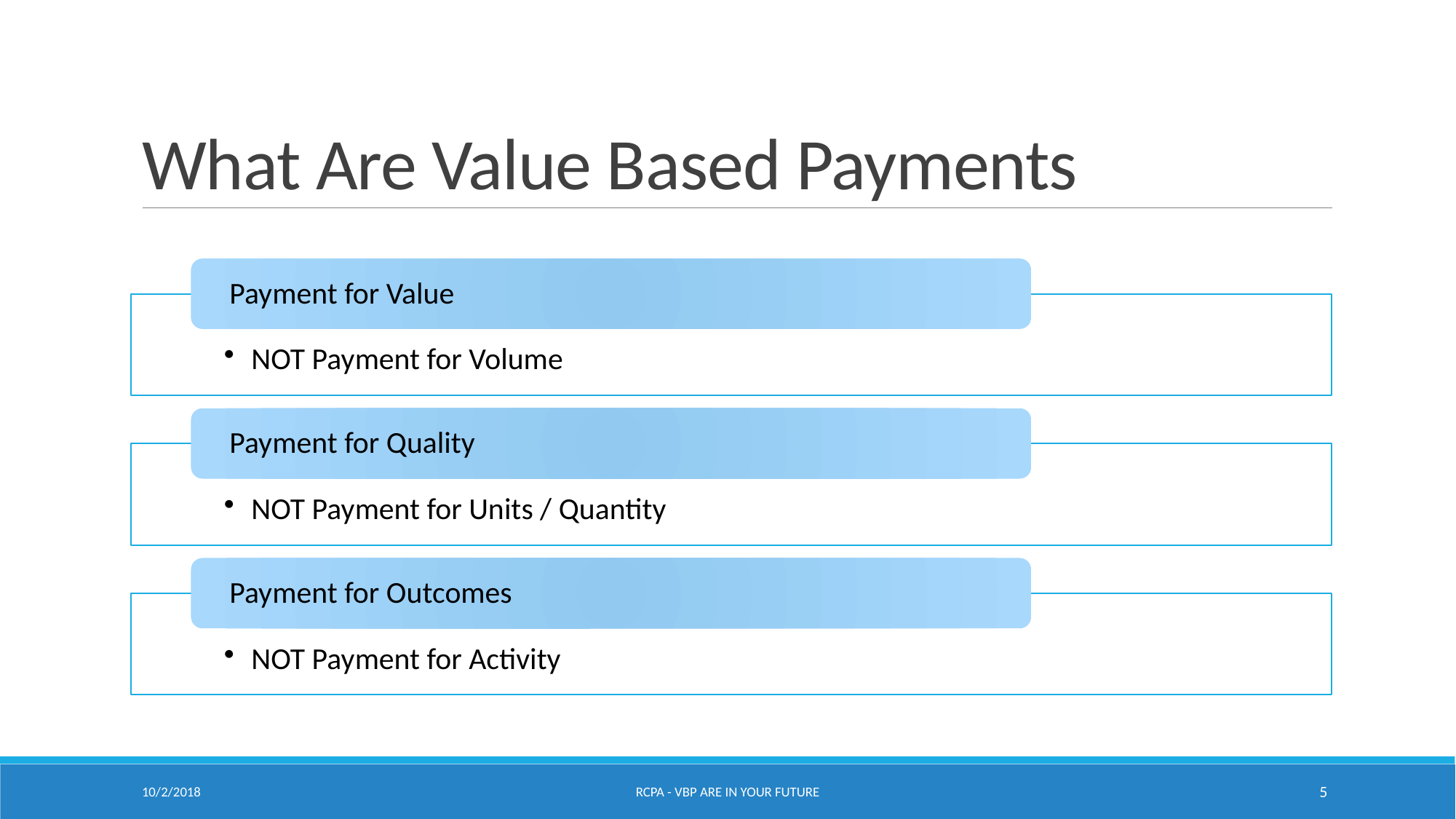

# What Are Value Based Payments
NOT Payment for Volume
Payment for Value
NOT Payment for Units / Quantity
Payment for Quality
NOT Payment for Activity
Payment for Outcomes
10/2/2018
RCPA - VBP ARE in Your Future
5